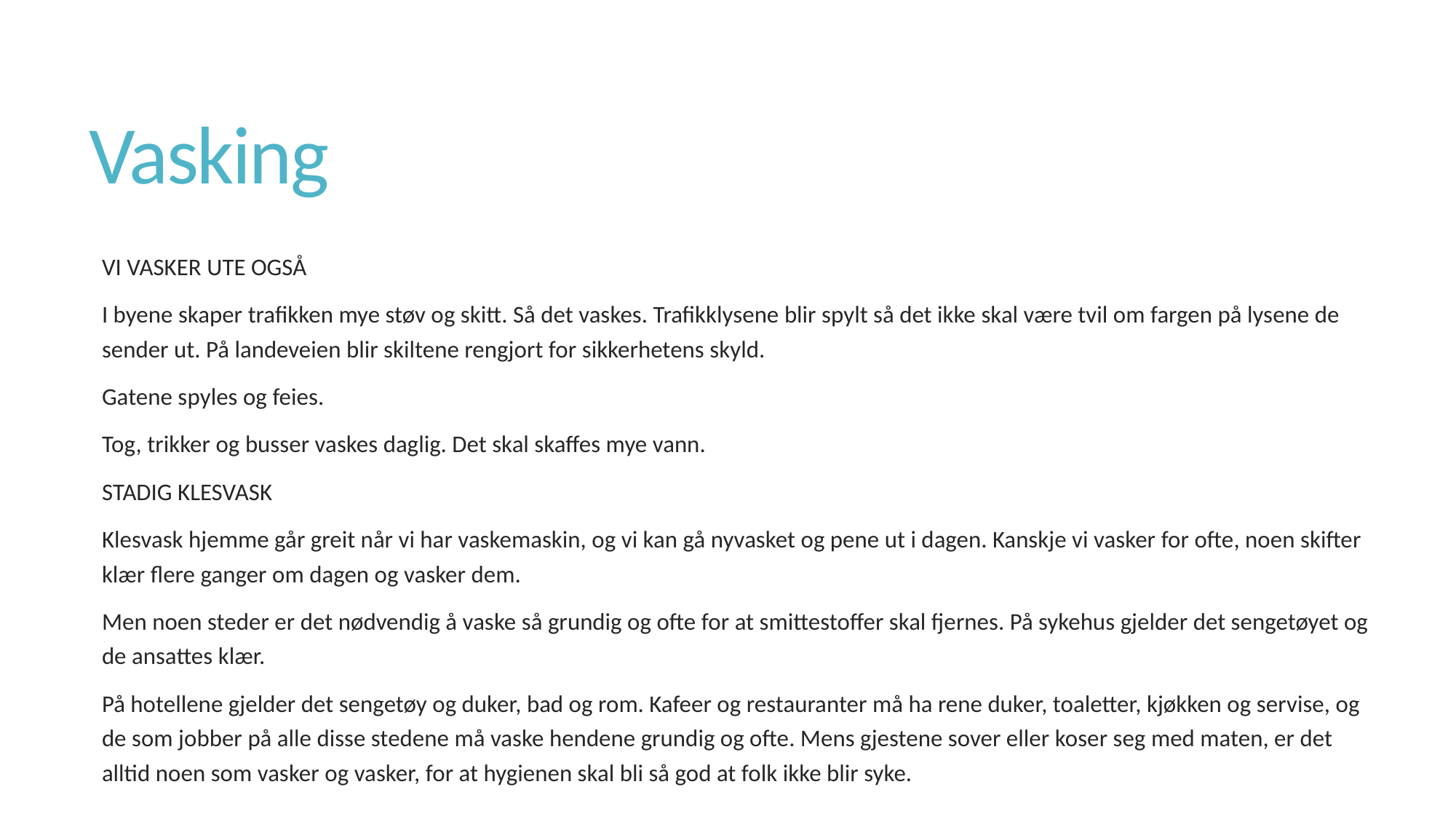

# Vasking
VI VASKER UTE OGSÅ
I byene skaper trafikken mye støv og skitt. Så det vaskes. Trafikklysene blir spylt så det ikke skal være tvil om fargen på lysene de sender ut. På landeveien blir skiltene rengjort for sikkerhetens skyld.
Gatene spyles og feies.
Tog, trikker og busser vaskes daglig. Det skal skaffes mye vann.
STADIG KLESVASK
Klesvask hjemme går greit når vi har vaskemaskin, og vi kan gå nyvasket og pene ut i dagen. Kanskje vi vasker for ofte, noen skifter klær flere ganger om dagen og vasker dem.
Men noen steder er det nødvendig å vaske så grundig og ofte for at smittestoffer skal fjernes. På sykehus gjelder det sengetøyet og de ansattes klær.
På hotellene gjelder det sengetøy og duker, bad og rom. Kafeer og restauranter må ha rene duker, toaletter, kjøkken og servise, og de som jobber på alle disse stedene må vaske hendene grundig og ofte. Mens gjestene sover eller koser seg med maten, er det alltid noen som vasker og vasker, for at hygienen skal bli så god at folk ikke blir syke.